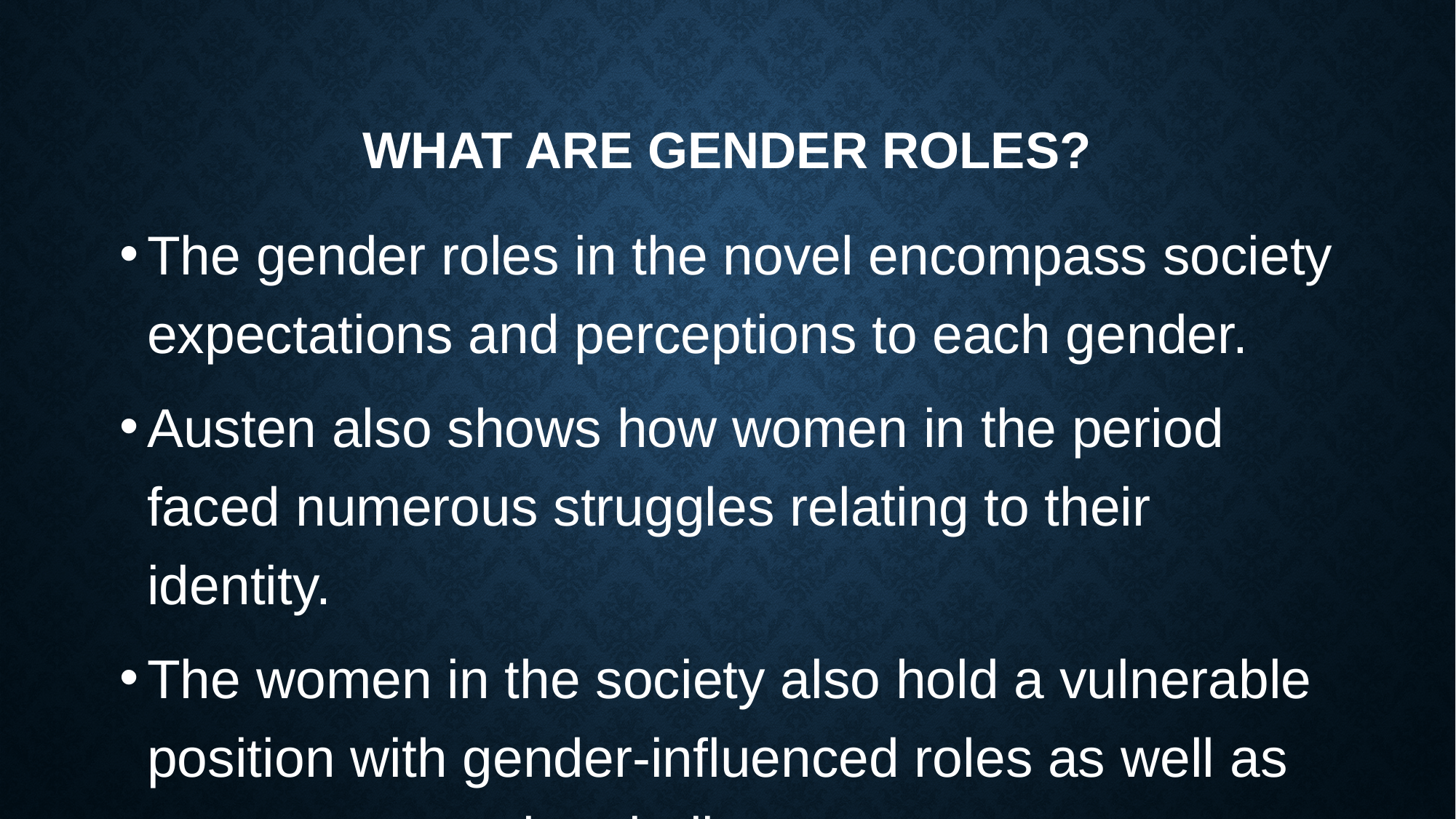

# What are gender roles?
The gender roles in the novel encompass society expectations and perceptions to each gender.
Austen also shows how women in the period faced numerous struggles relating to their identity.
The women in the society also hold a vulnerable position with gender-influenced roles as well as stereotypes and prejudices.